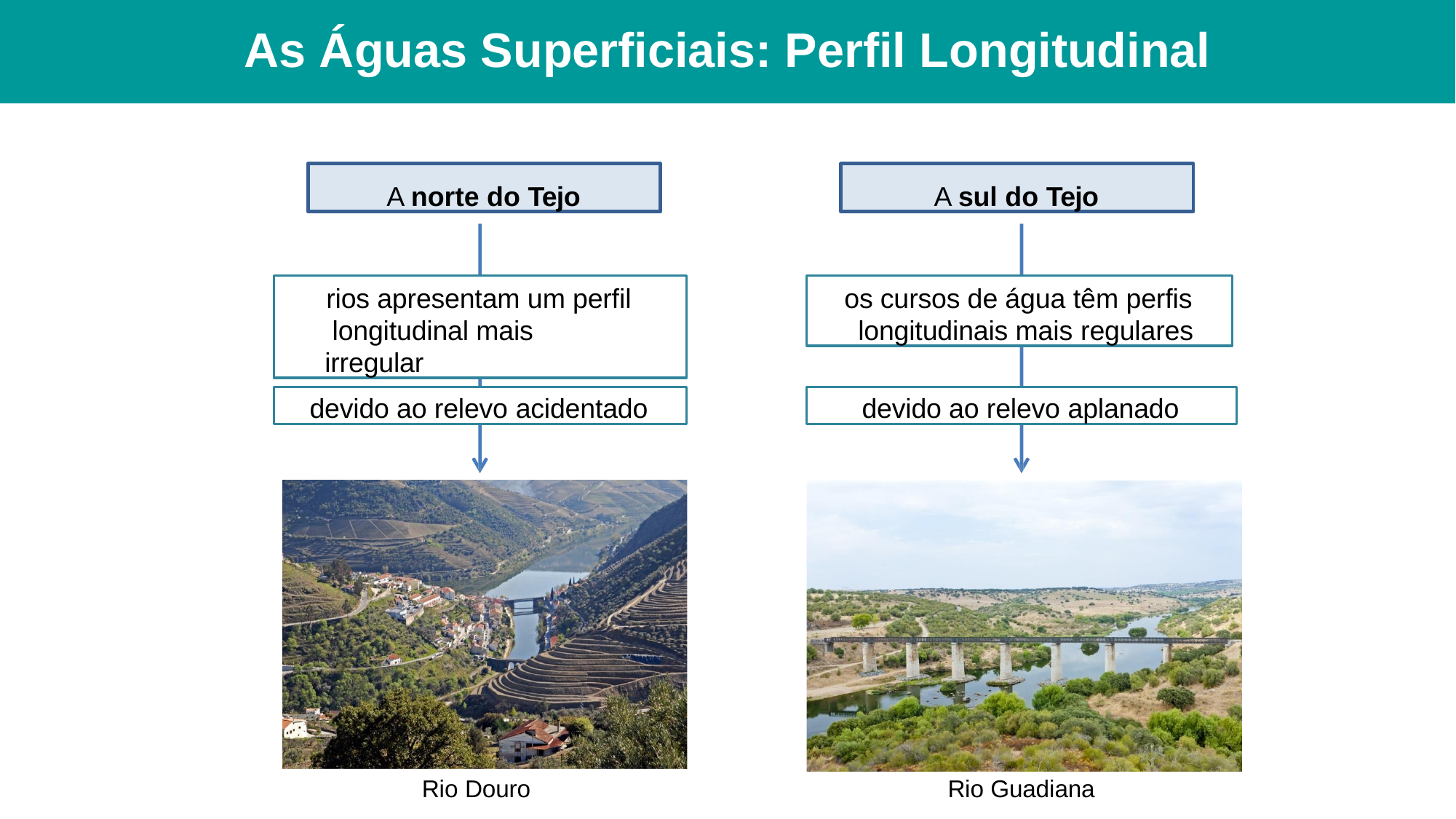

# As Águas Superficiais: Perfil Longitudinal
A norte do Tejo
A sul do Tejo

rios apresentam um perfil  longitudinal mais irregular
os cursos de água têm perfis  longitudinais mais regulares
devido ao relevo acidentado
devido ao relevo aplanado

Rio Guadiana
Rio Douro